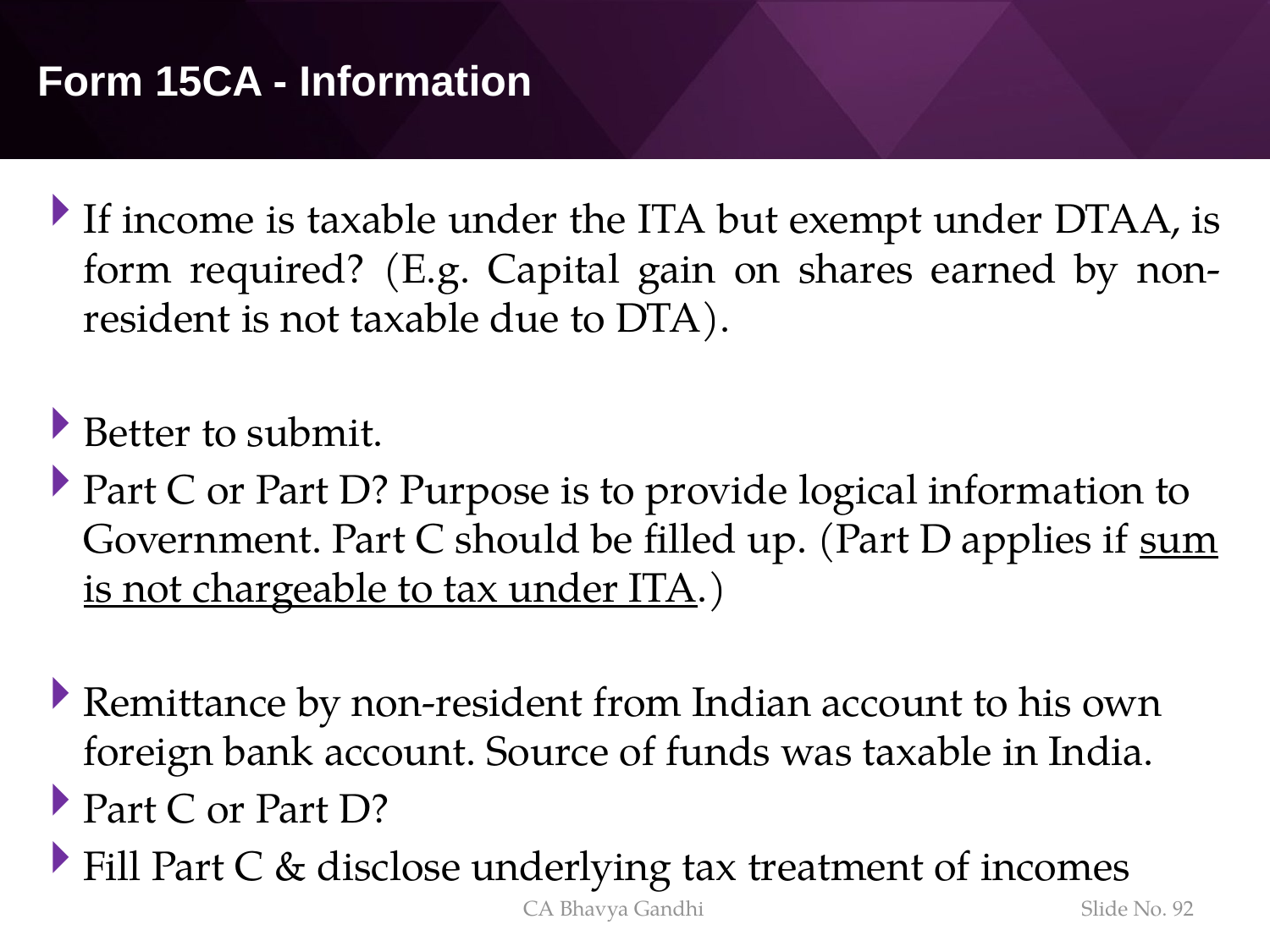

# Form 15CA - Information
If income is taxable under the ITA but exempt under DTAA, is form required? (E.g. Capital gain on shares earned by non-resident is not taxable due to DTA).

Better to submit.
Part C or Part D? Purpose is to provide logical information to Government. Part C should be filled up. (Part D applies if sum is not chargeable to tax under ITA.)

Remittance by non-resident from Indian account to his own foreign bank account. Source of funds was taxable in India.
Part C or Part D?
Fill Part C & disclose underlying tax treatment of incomes
CA Bhavya Gandhi
Slide No. 92